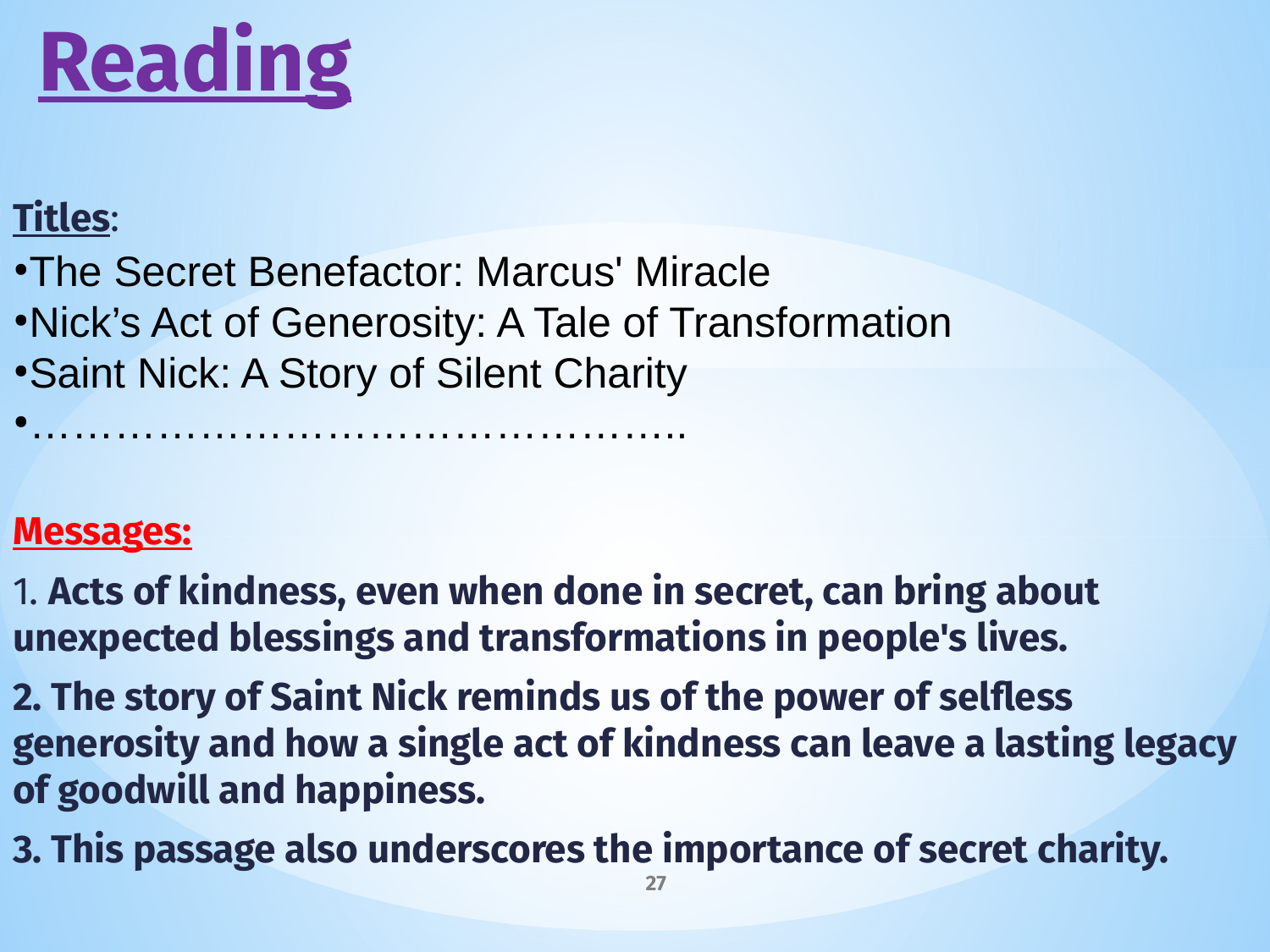

# Reading

Titles:
The Secret Benefactor: Marcus' Miracle
Nick’s Act of Generosity: A Tale of Transformation
Saint Nick: A Story of Silent Charity
………………………………………..

Messages:
1. Acts of kindness, even when done in secret, can bring about unexpected blessings and transformations in people's lives.
2. The story of Saint Nick reminds us of the power of selfless generosity and how a single act of kindness can leave a lasting legacy of goodwill and happiness.
3. This passage also underscores the importance of secret charity.

27